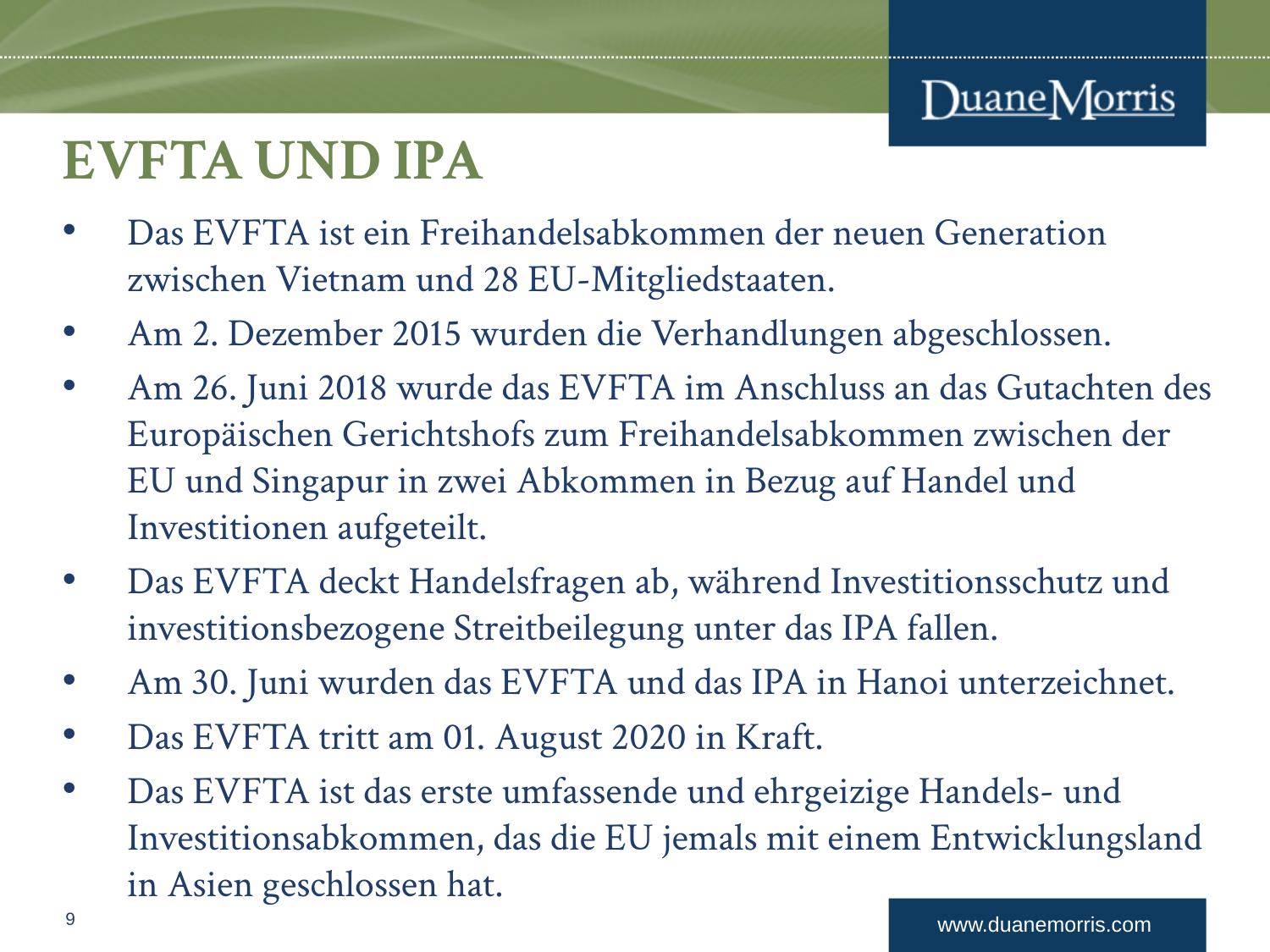

# EVFTA UND IPA
Das EVFTA ist ein Freihandelsabkommen der neuen Generation zwischen Vietnam und 28 EU-Mitgliedstaaten.
Am 2. Dezember 2015 wurden die Verhandlungen abgeschlossen.
Am 26. Juni 2018 wurde das EVFTA im Anschluss an das Gutachten des Europäischen Gerichtshofs zum Freihandelsabkommen zwischen der EU und Singapur in zwei Abkommen in Bezug auf Handel und Investitionen aufgeteilt.
Das EVFTA deckt Handelsfragen ab, während Investitionsschutz und investitionsbezogene Streitbeilegung unter das IPA fallen.
Am 30. Juni wurden das EVFTA und das IPA in Hanoi unterzeichnet.
Das EVFTA tritt am 01. August 2020 in Kraft.
Das EVFTA ist das erste umfassende und ehrgeizige Handels- und Investitionsabkommen, das die EU jemals mit einem Entwicklungsland in Asien geschlossen hat.
9